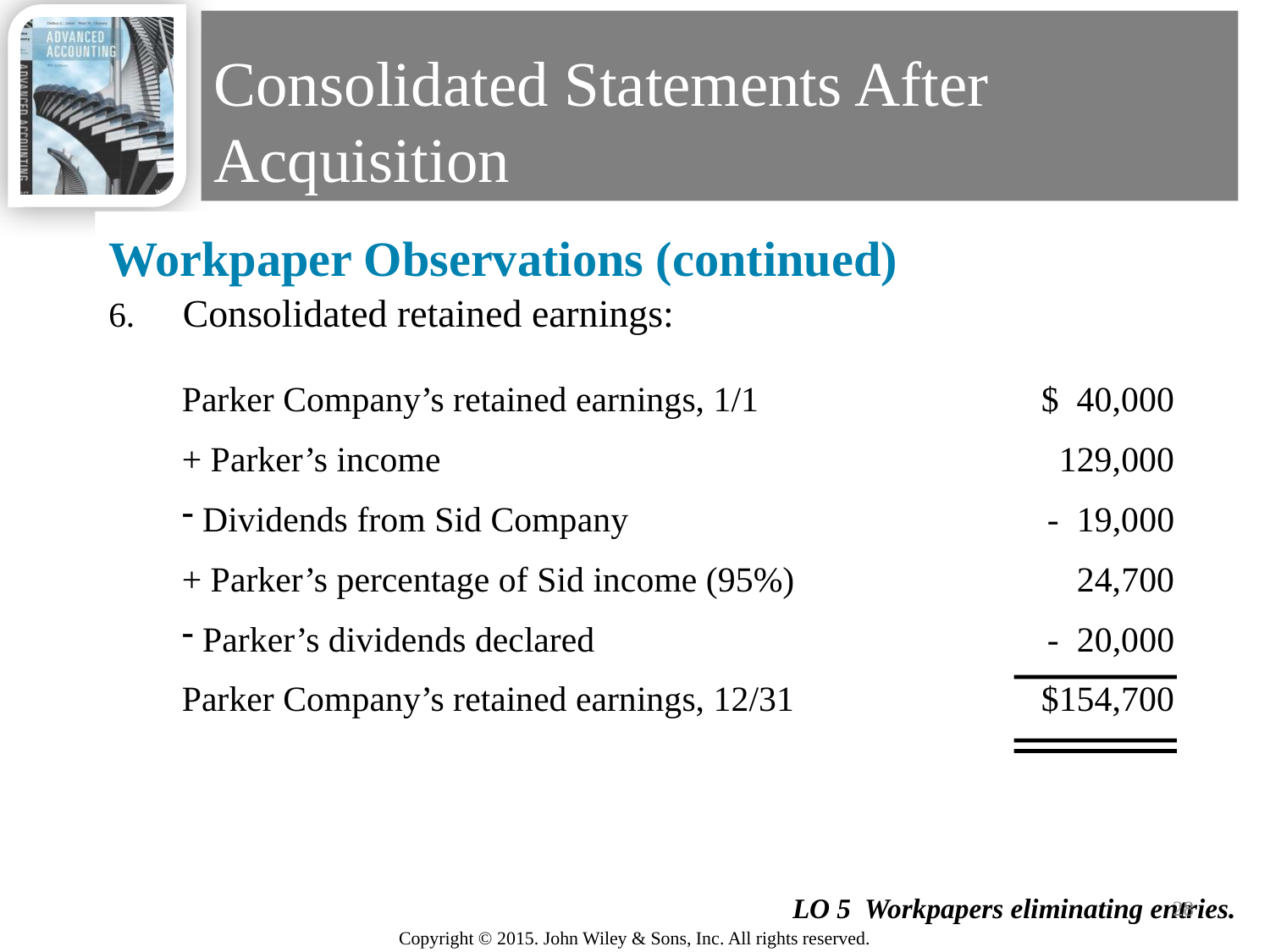

# Consolidated Statements After Acquisition
Workpaper Observations (continued)
Consolidated retained earnings:
Parker Company’s retained earnings, 1/1	$  40,000
+ Parker’s income	129,000
 Dividends from Sid Company	-  19,000
+ Parker’s percentage of Sid income (95%)	24,700
 Parker’s dividends declared	-  20,000
Parker Company’s retained earnings, 12/31	$154,700

28
LO 5  Workpapers eliminating entries.